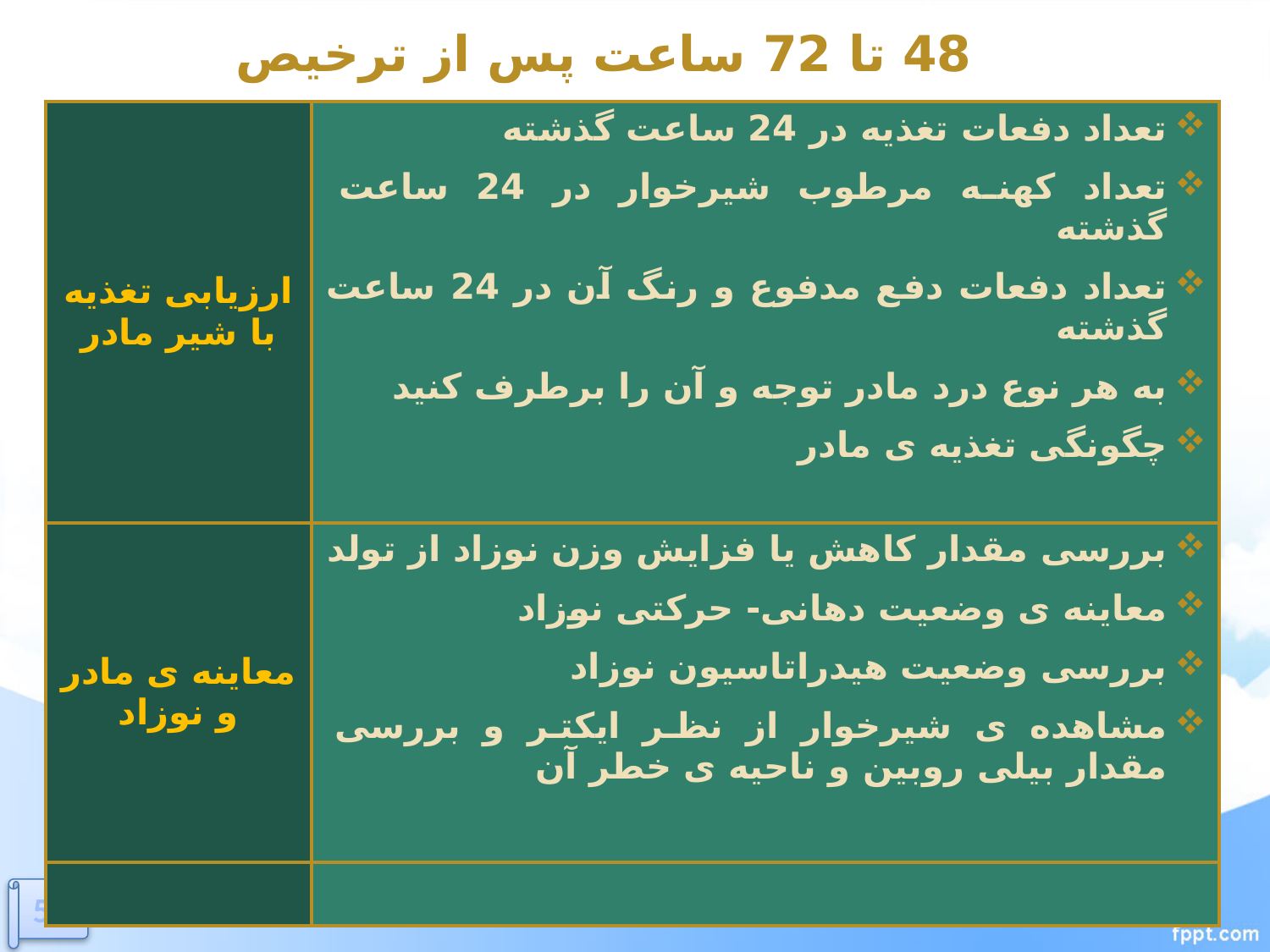

48 تا 72 ساعت پس از ترخیص

| ارزیابی تغذیه با شیر مادر | تعداد دفعات تغذیه در 24 ساعت گذشته تعداد کهنه مرطوب شیرخوار در 24 ساعت گذشته تعداد دفعات دفع مدفوع و رنگ آن در 24 ساعت گذشته به هر نوع درد مادر توجه و آن را برطرف کنید چگونگی تغذیه ی مادر |
| --- | --- |
| معاینه ی مادر و نوزاد | بررسی مقدار کاهش یا فزایش وزن نوزاد از تولد معاینه ی وضعیت دهانی- حرکتی نوزاد بررسی وضعیت هیدراتاسیون نوزاد مشاهده ی شیرخوار از نظر ایکتر و بررسی مقدار بیلی روبین و ناحیه ی خطر آن |
|  |  |
53